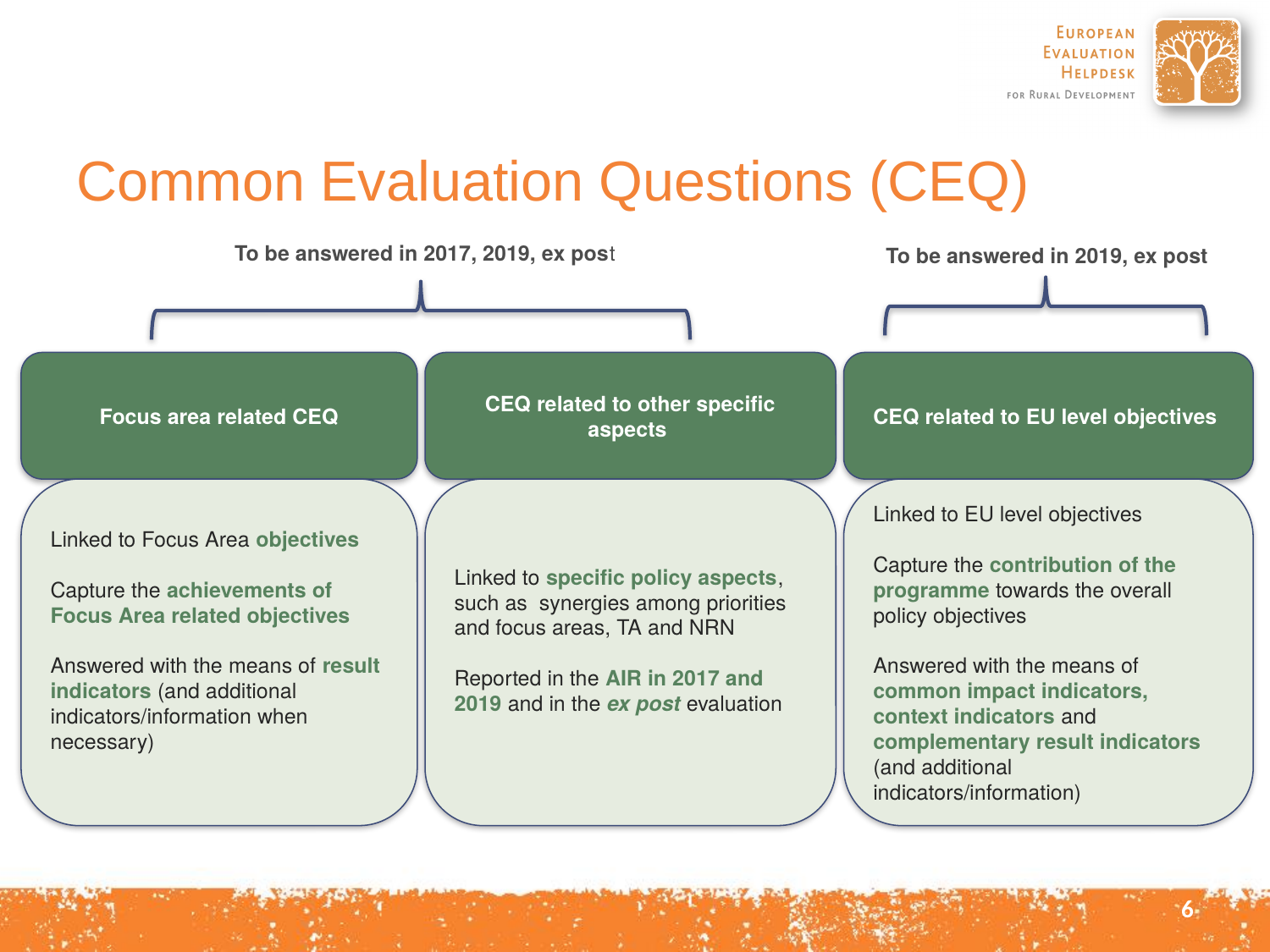

# Common Evaluation Questions (CEQ)

To be answered in 2017, 2019, ex post
To be answered in 2019, ex post
Focus area related CEQ
CEQ related to other specific aspects
CEQ related to EU level objectives
Linked to Focus Area objectives

Capture the achievements of Focus Area related objectives

Answered with the means of result indicators (and additional indicators/information when necessary)

Linked to specific policy aspects, such as  synergies among priorities and focus areas, TA and NRN

Reported in the AIR in 2017 and 2019 and in the ex post evaluation

Linked to EU level objectives

Capture the contribution of the programme towards the overall policy objectives

Answered with the means of common impact indicators, context indicators and complementary result indicators (and additional indicators/information)

6